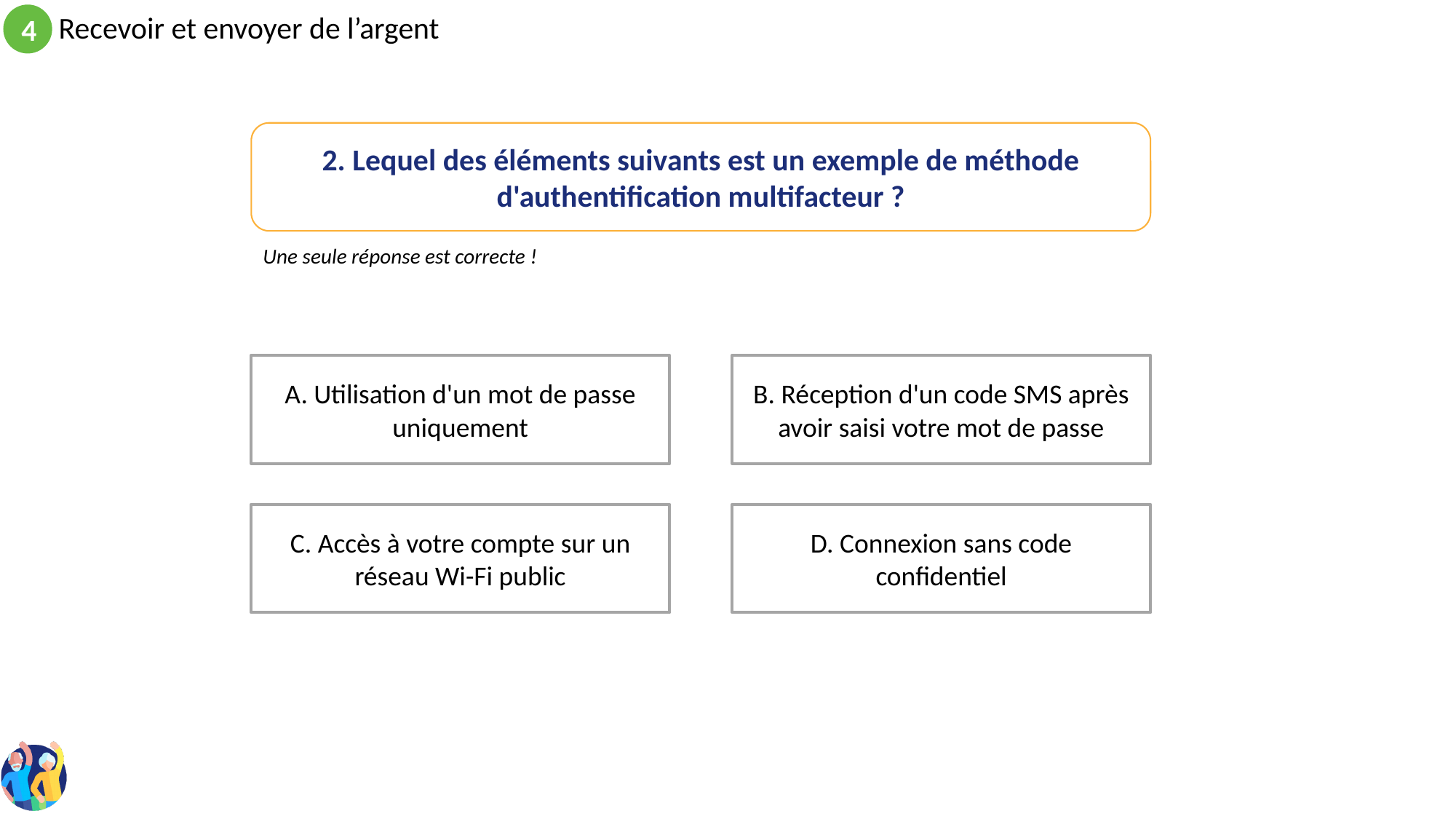

2. Lequel des éléments suivants est un exemple de méthode d'authentification multifacteur ?
Une seule réponse est correcte !
B. Réception d'un code SMS après avoir saisi votre mot de passe
A. Utilisation d'un mot de passe uniquement
D. Connexion sans code confidentiel
C. Accès à votre compte sur un réseau Wi-Fi public